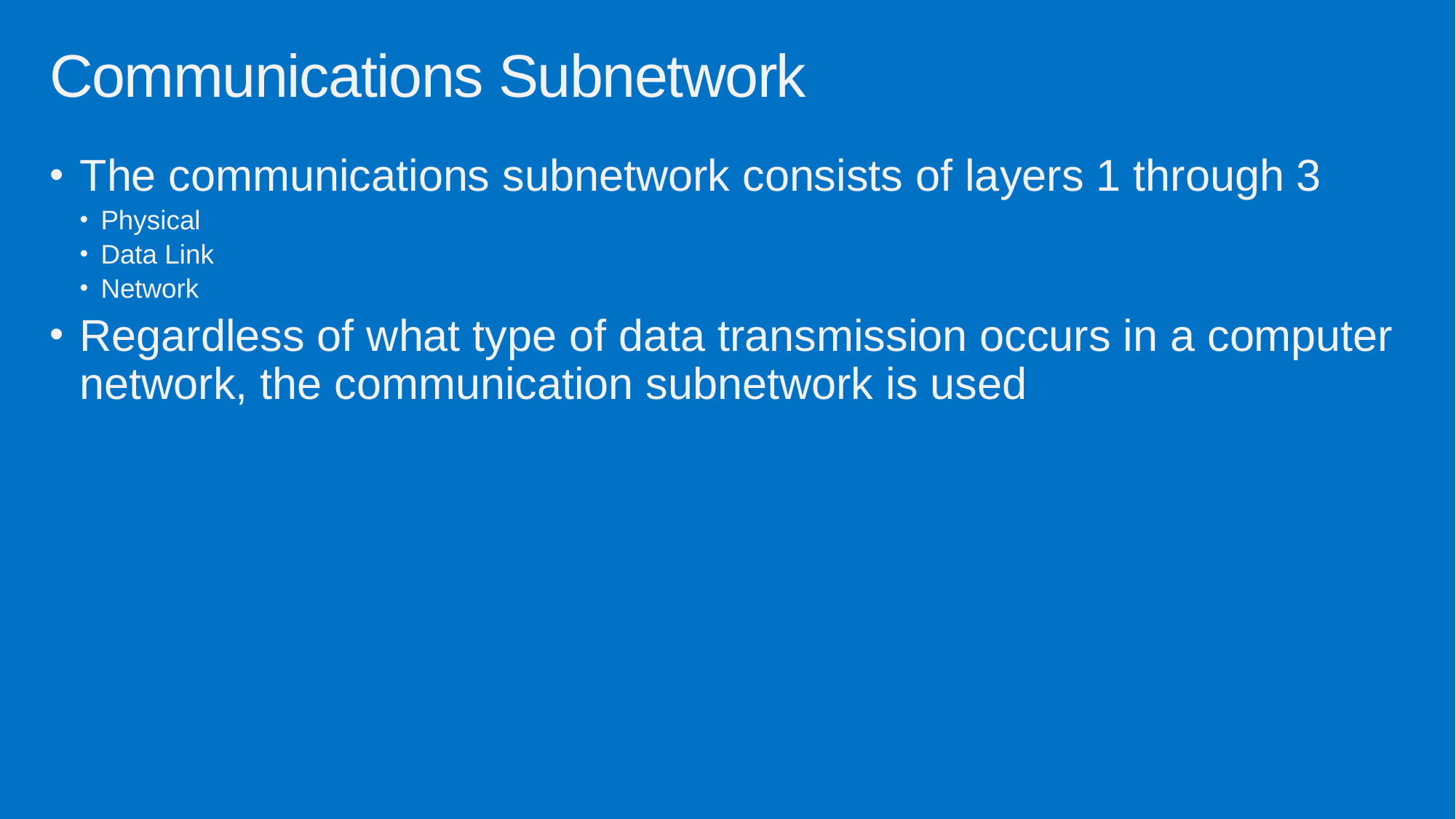

# Communications Subnetwork
The communications subnetwork consists of layers 1 through 3
Physical
Data Link
Network
Regardless of what type of data transmission occurs in a computer network, the communication subnetwork is used